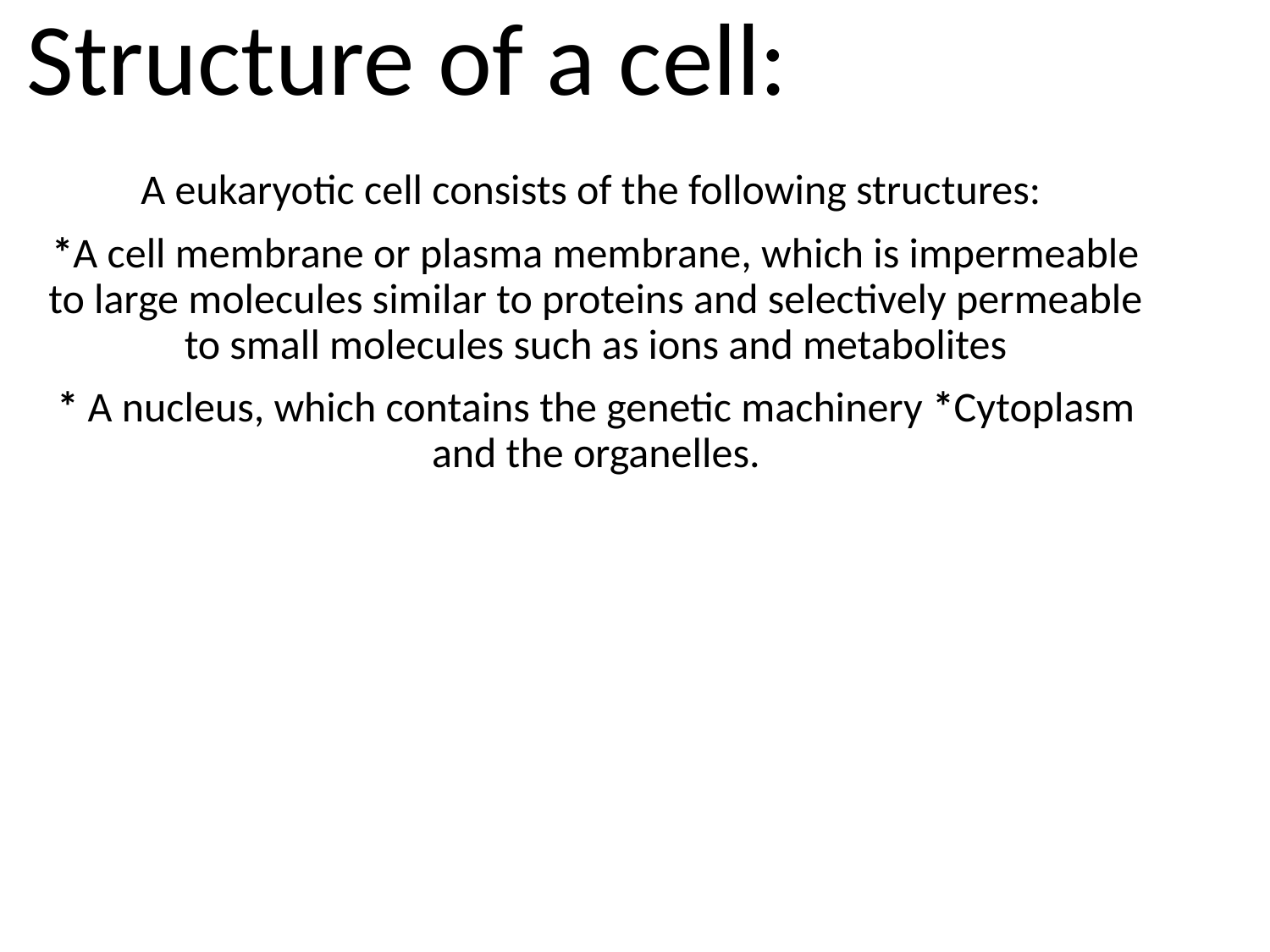

# Structure of a cell:
A eukaryotic cell consists of the following structures:
*A cell membrane or plasma membrane, which is impermeable to large molecules similar to proteins and selectively permeable to small molecules such as ions and metabolites
* A nucleus, which contains the genetic machinery *Cytoplasm and the organelles.